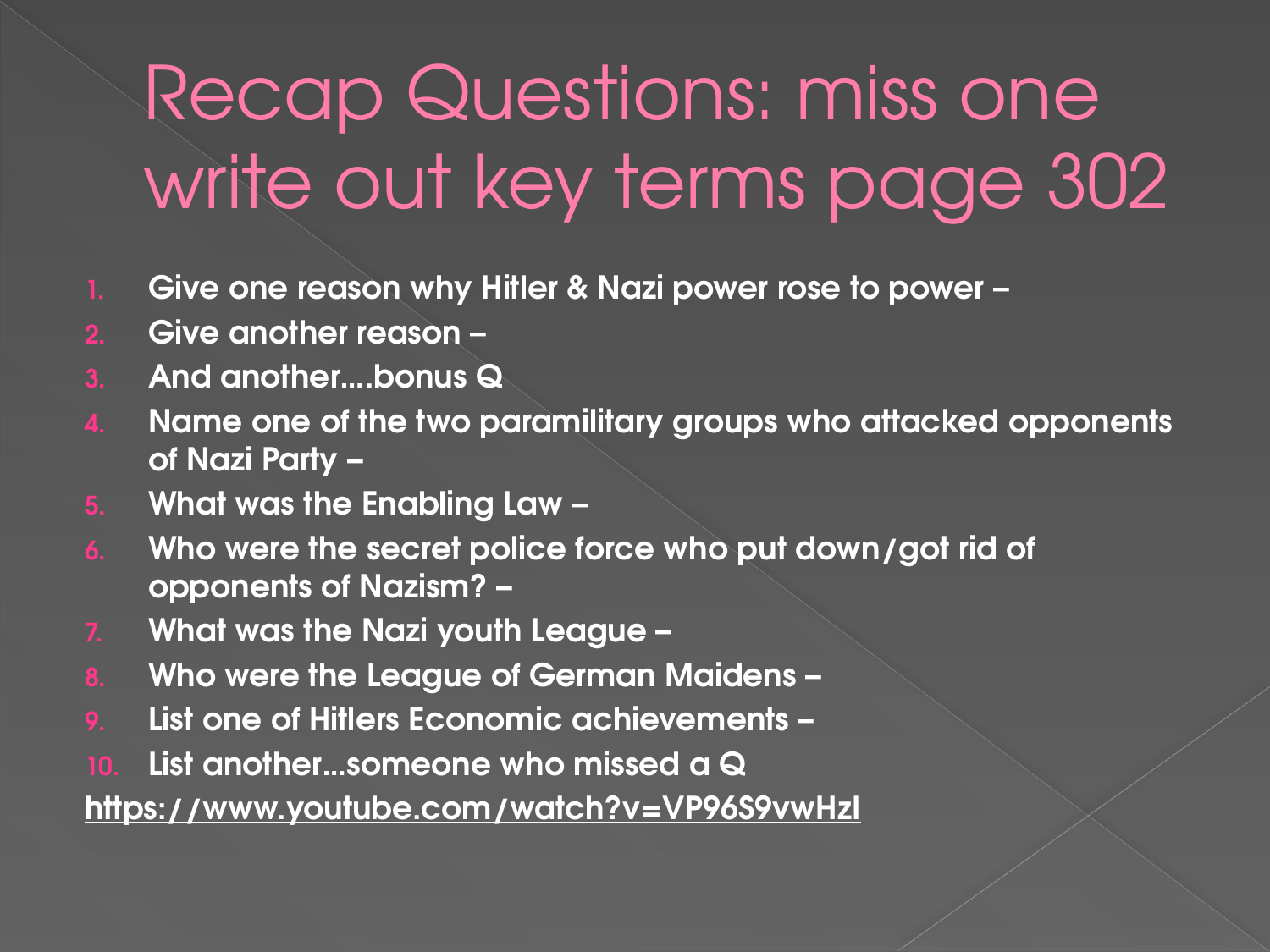

# Recap Questions: miss one write out key terms page 302
Give one reason why Hitler & Nazi power rose to power –
Give another reason –
And another….bonus Q
Name one of the two paramilitary groups who attacked opponents of Nazi Party –
What was the Enabling Law –
Who were the secret police force who put down/got rid of opponents of Nazism? –
What was the Nazi youth League –
Who were the League of German Maidens –
List one of Hitlers Economic achievements –
List another…someone who missed a Q
https://www.youtube.com/watch?v=VP96S9vwHzI